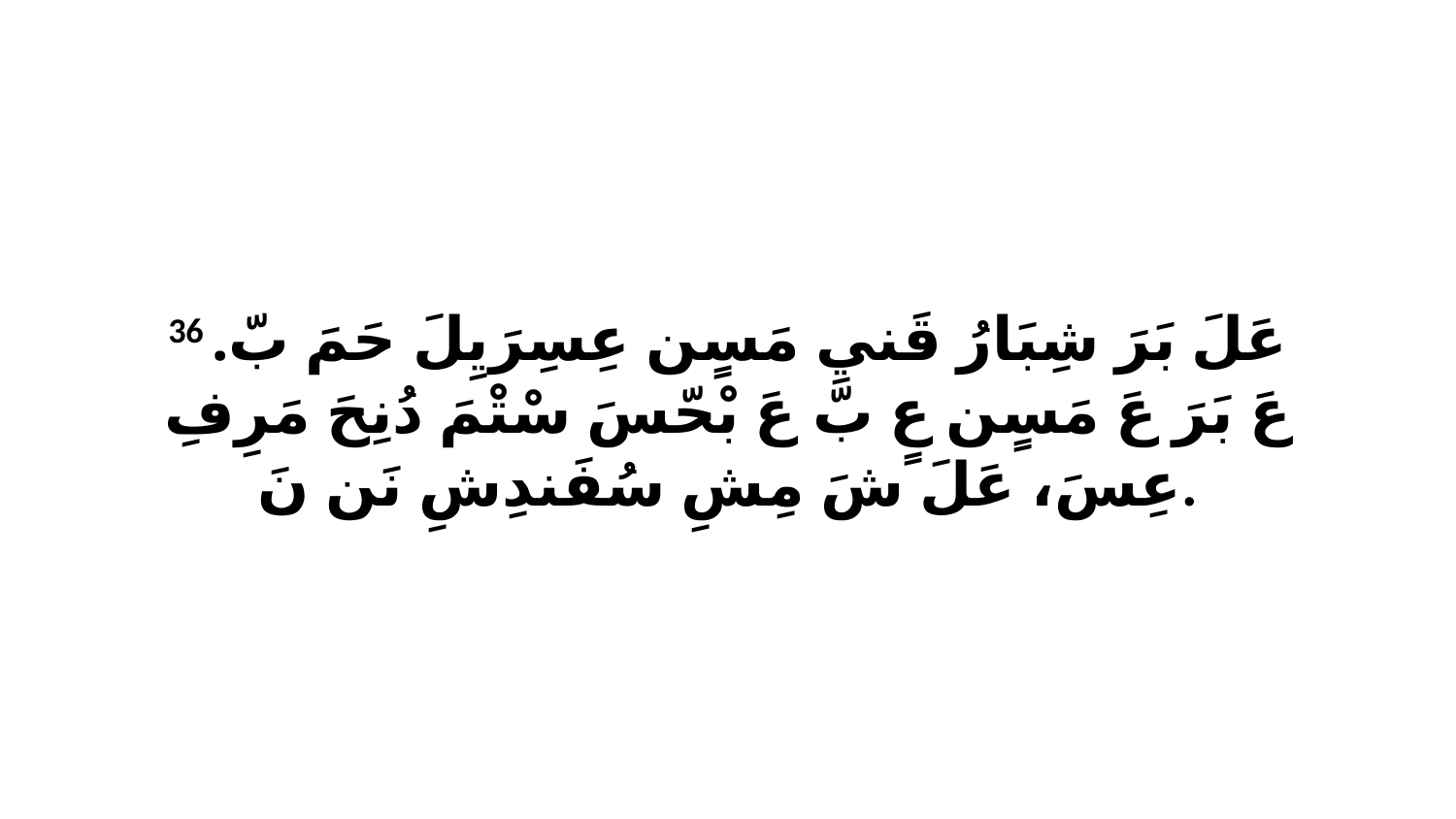

36 عَلَ بَرَ شِبَارُ قَنيِ مَسٍن عِسِرَيِلَ حَمَ بّ. عَ بَرَ عَ مَسٍن عٍ بّ عَ بْحّسَ سْتْمَ دُنِحَ مَرِفِ عِسَ، عَلَ شَ مِشِ سُفَندِشِ نَن نَ.